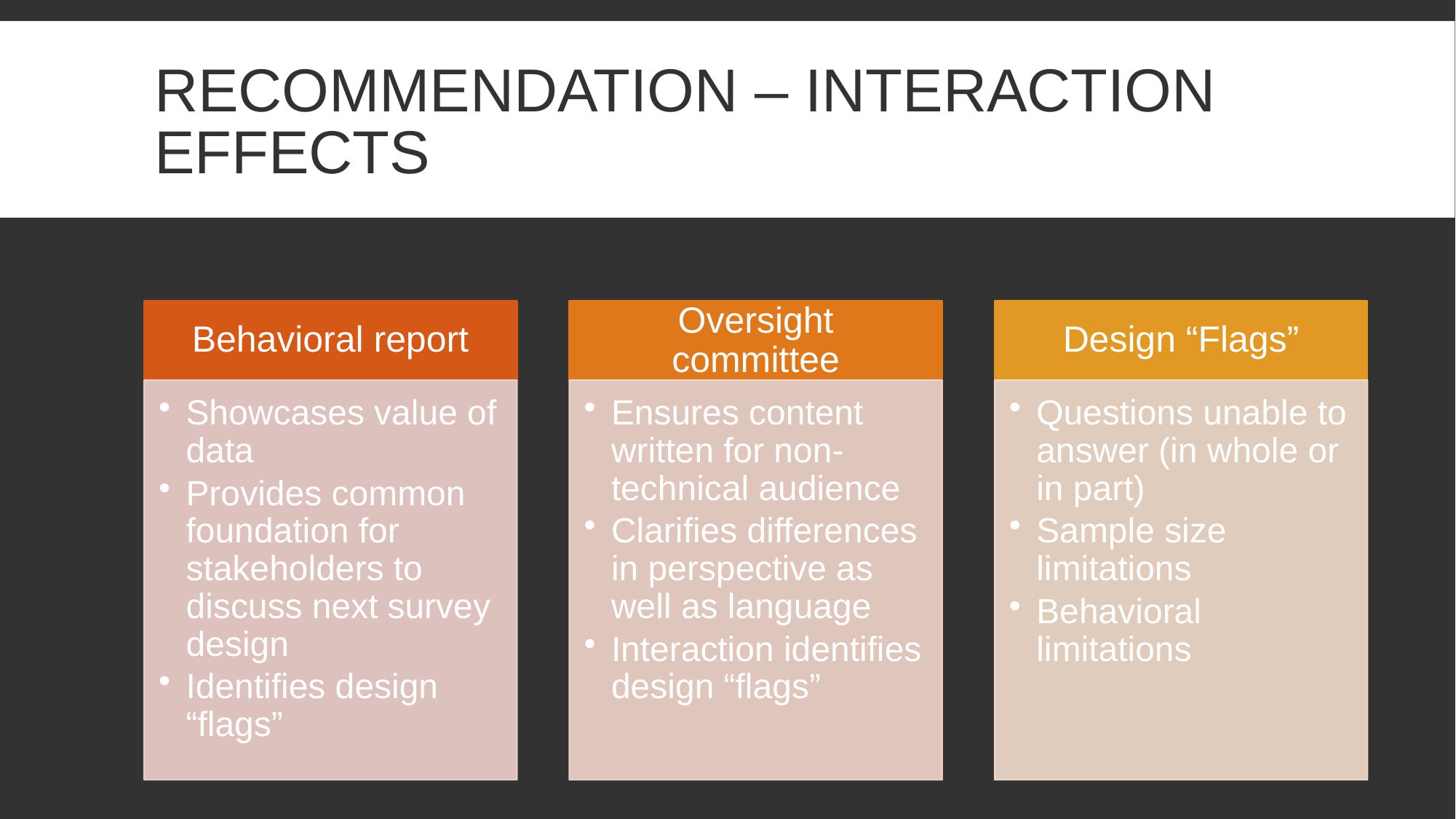

# RECOMMENDATION – interaction effects
Behavioral report
Showcases value of data
Provides common foundation for stakeholders to discuss next survey design
Identifies design “flags”
Oversight committee
Ensures content written for non-technical audience
Clarifies differences in perspective as well as language
Interaction identifies design “flags”
Design “Flags”
Questions unable to answer (in whole or in part)
Sample size limitations
Behavioral limitations